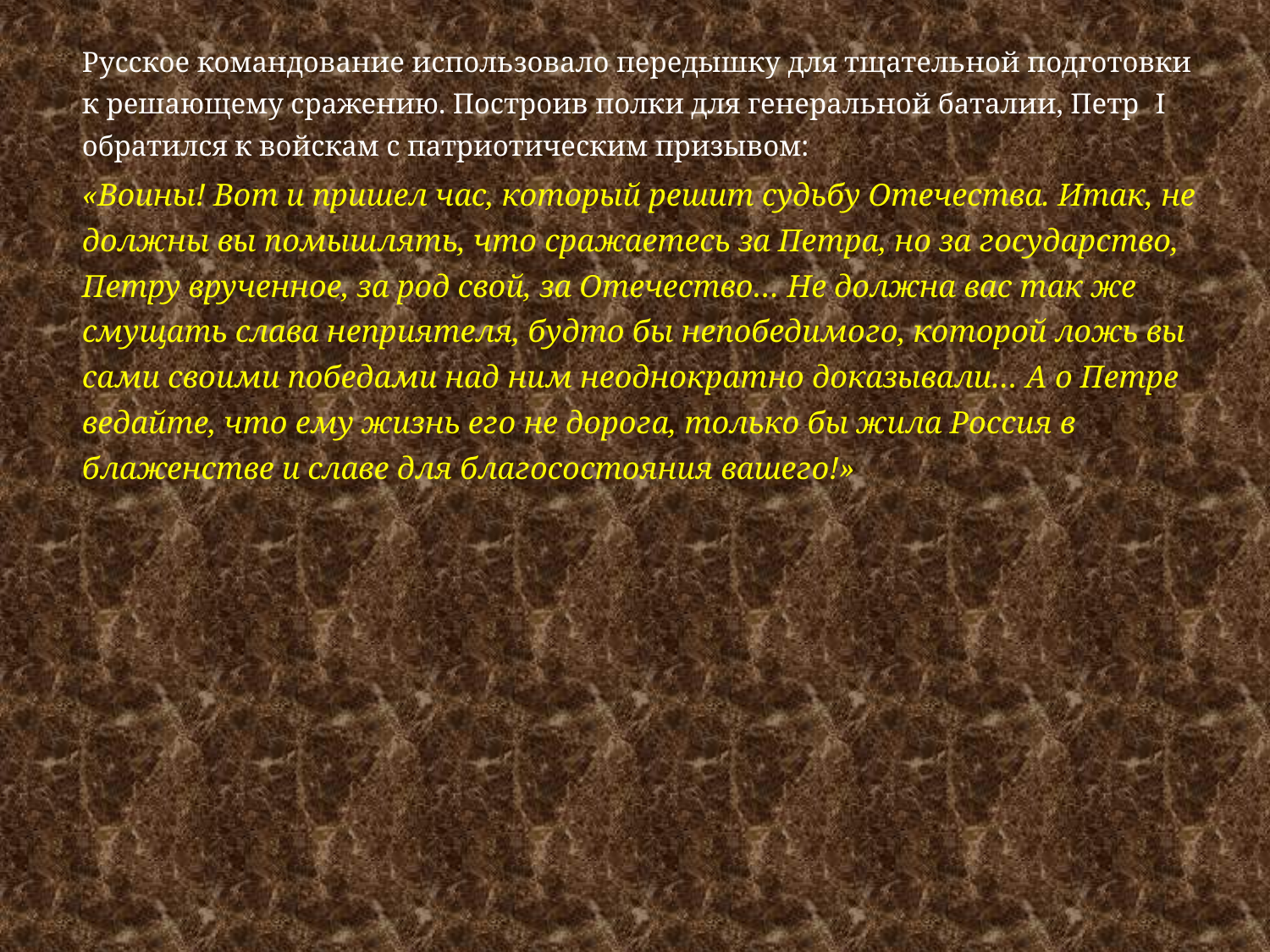

Русское командование использовало передышку для тщательной подготовки к решающему сражению. Построив полки для генеральной баталии, Петр  I обратился к войскам с патриотическим призывом:
«Воины! Вот и пришел час, который решит судьбу Отечества. Итак, не должны вы помышлять, что сражаетесь за Петра, но за государство, Петру врученное, за род свой, за Отечество… Не должна вас так же смущать слава неприятеля, будто бы непобедимого, которой ложь вы сами своими победами над ним неоднократно доказывали… А о Петре ведайте, что ему жизнь его не дорога, только бы жила Россия в блаженстве и славе для благосостояния вашего!»